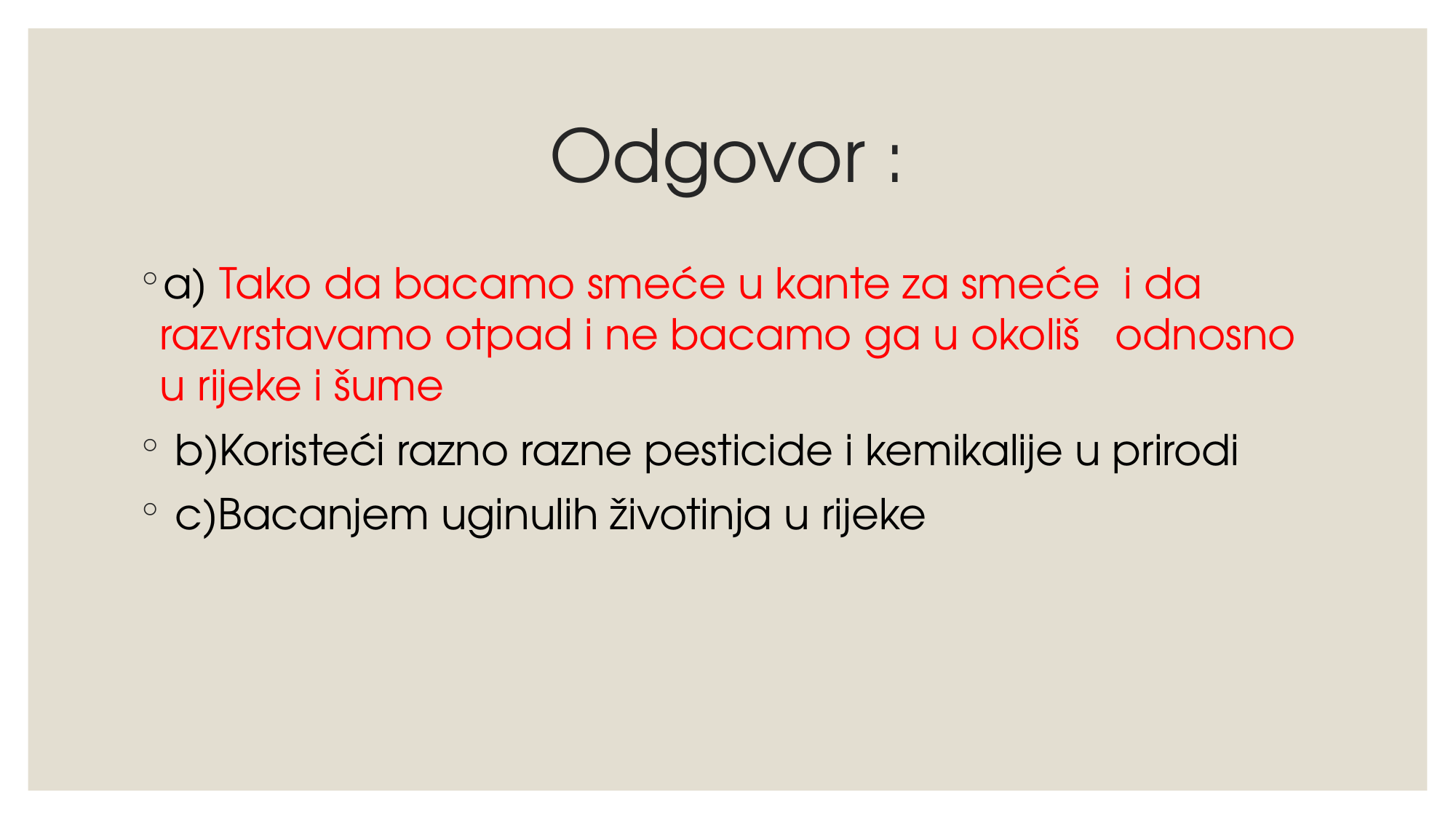

# Odgovor :
a) Tako da bacamo smeće u kante za smeće  i da razvrstavamo otpad i ne bacamo ga u okoliš   odnosno u rijeke i šume
 b)Koristeći razno razne pesticide i kemikalije u prirodi
 c)Bacanjem uginulih životinja u rijeke